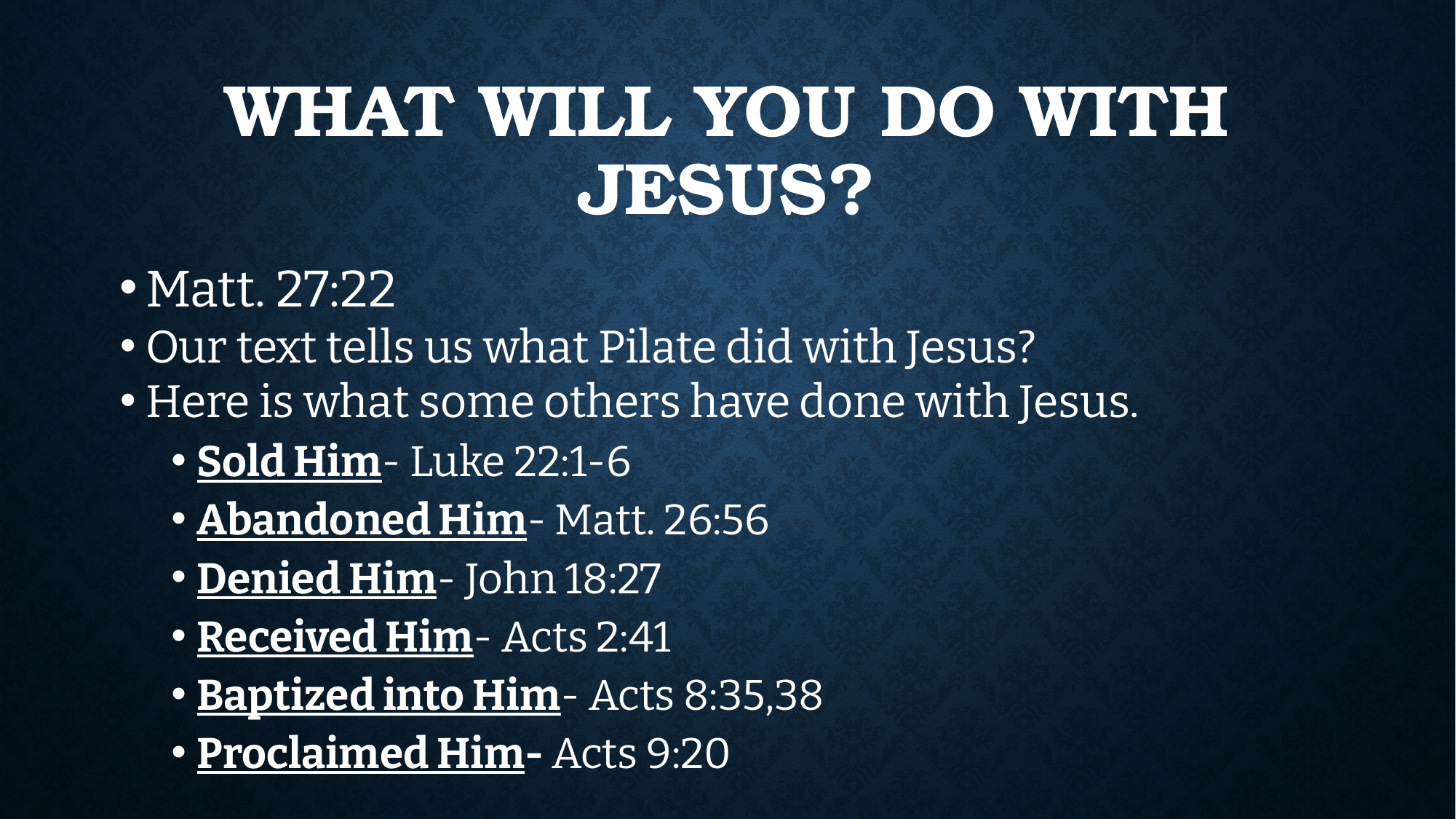

# What will you do with Jesus?
Matt. 27:22
Our text tells us what Pilate did with Jesus?
Here is what some others have done with Jesus.
Sold Him- Luke 22:1-6
Abandoned Him- Matt. 26:56
Denied Him- John 18:27
Received Him- Acts 2:41
Baptized into Him- Acts 8:35,38
Proclaimed Him- Acts 9:20